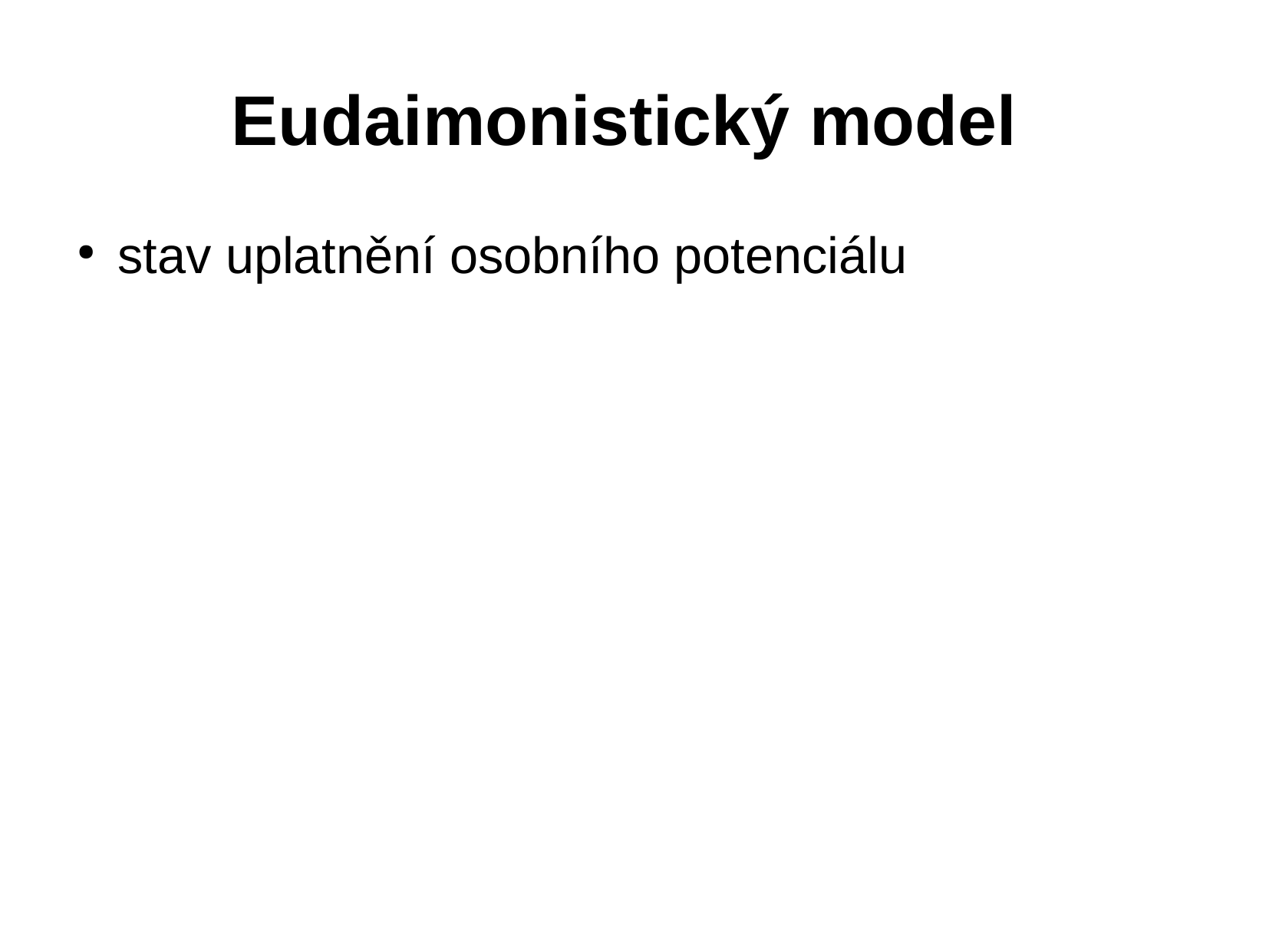

# Eudaimonistický model
stav uplatnění osobního potenciálu